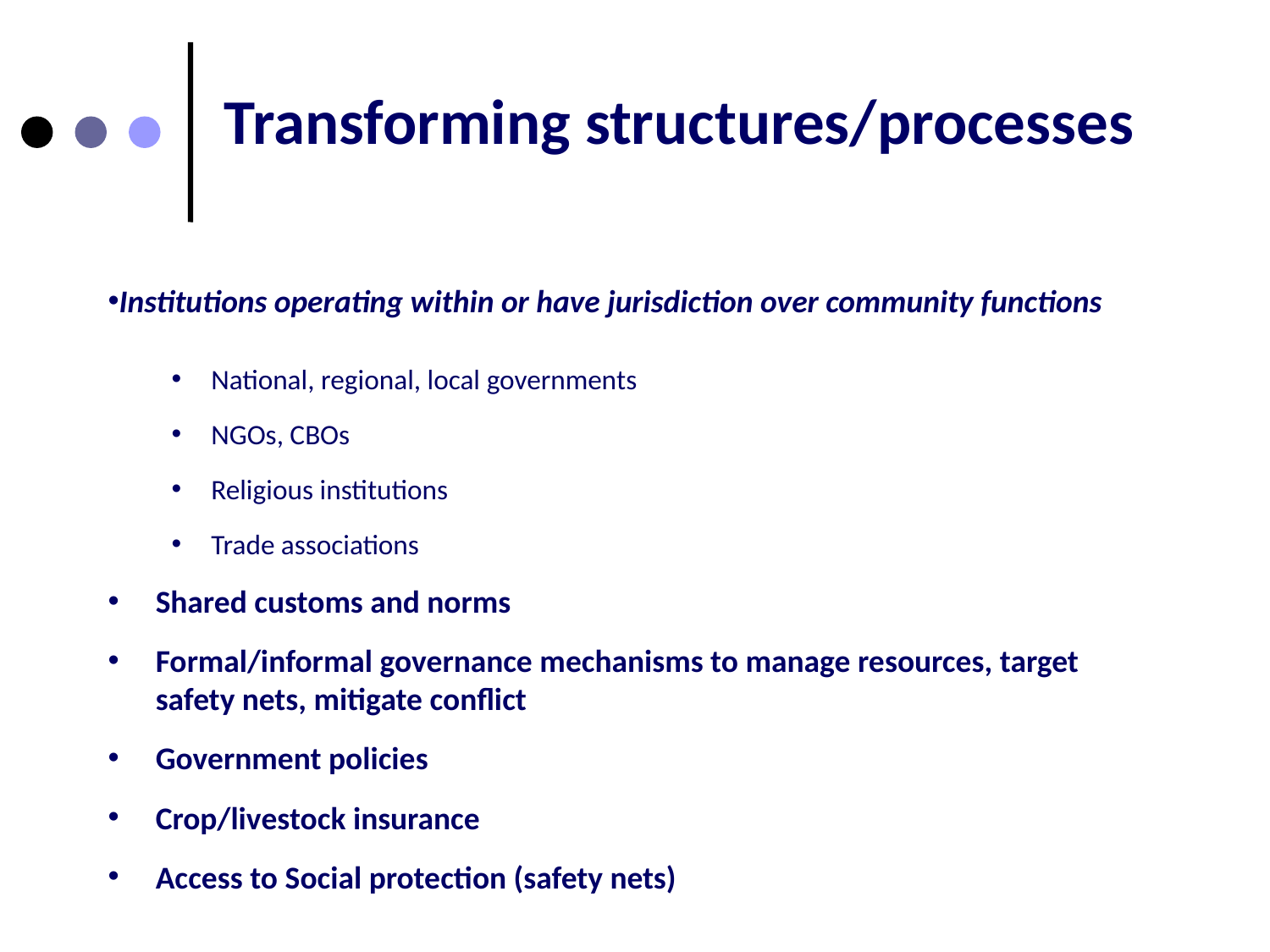

# Transforming structures/processes
Institutions operating within or have jurisdiction over community functions
National, regional, local governments
NGOs, CBOs
Religious institutions
Trade associations
Shared customs and norms
Formal/informal governance mechanisms to manage resources, target safety nets, mitigate conflict
Government policies
Crop/livestock insurance
Access to Social protection (safety nets)